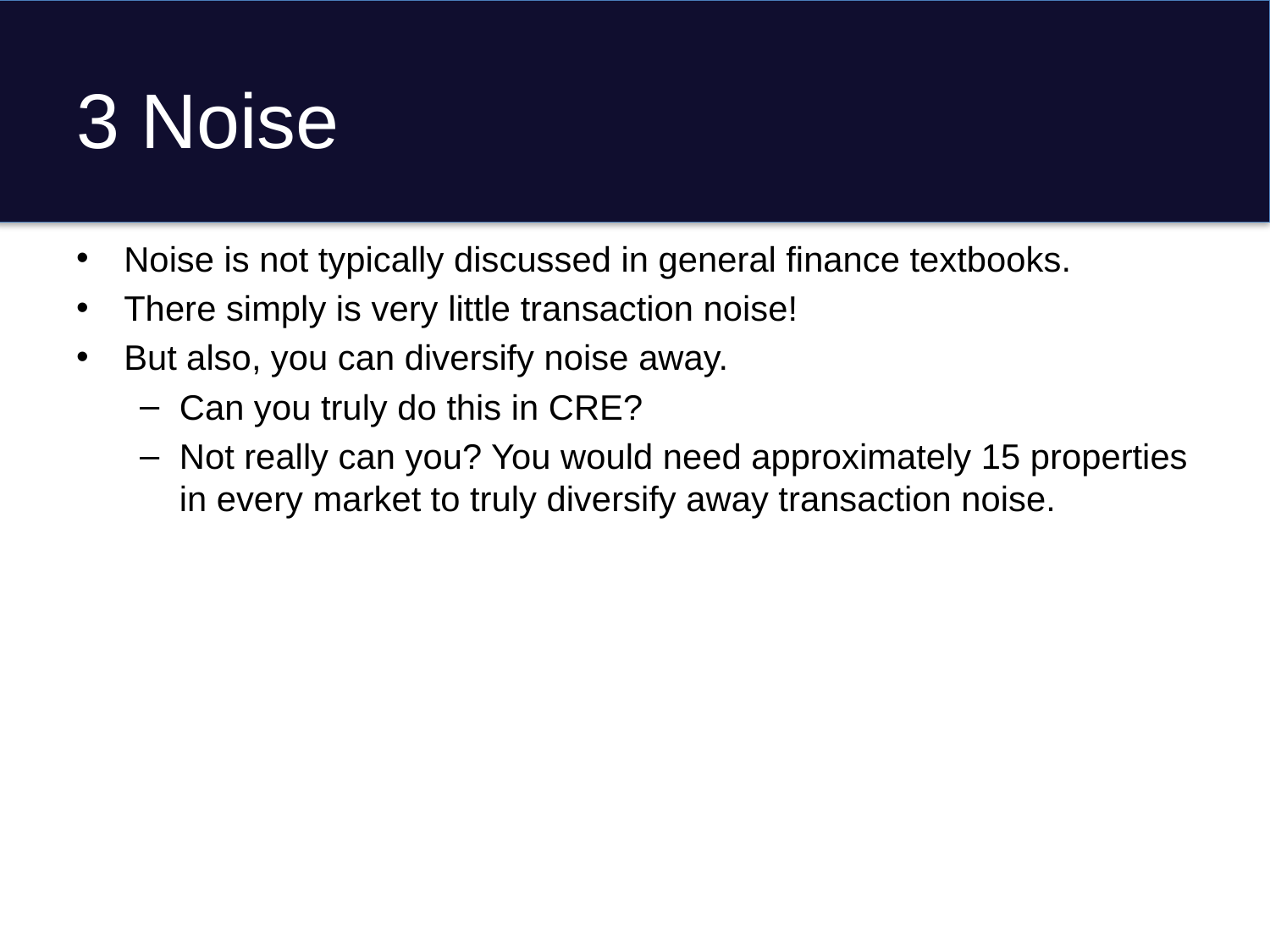

# 3 Noise
Noise is not typically discussed in general finance textbooks.
There simply is very little transaction noise!
But also, you can diversify noise away.
Can you truly do this in CRE?
Not really can you? You would need approximately 15 properties in every market to truly diversify away transaction noise.